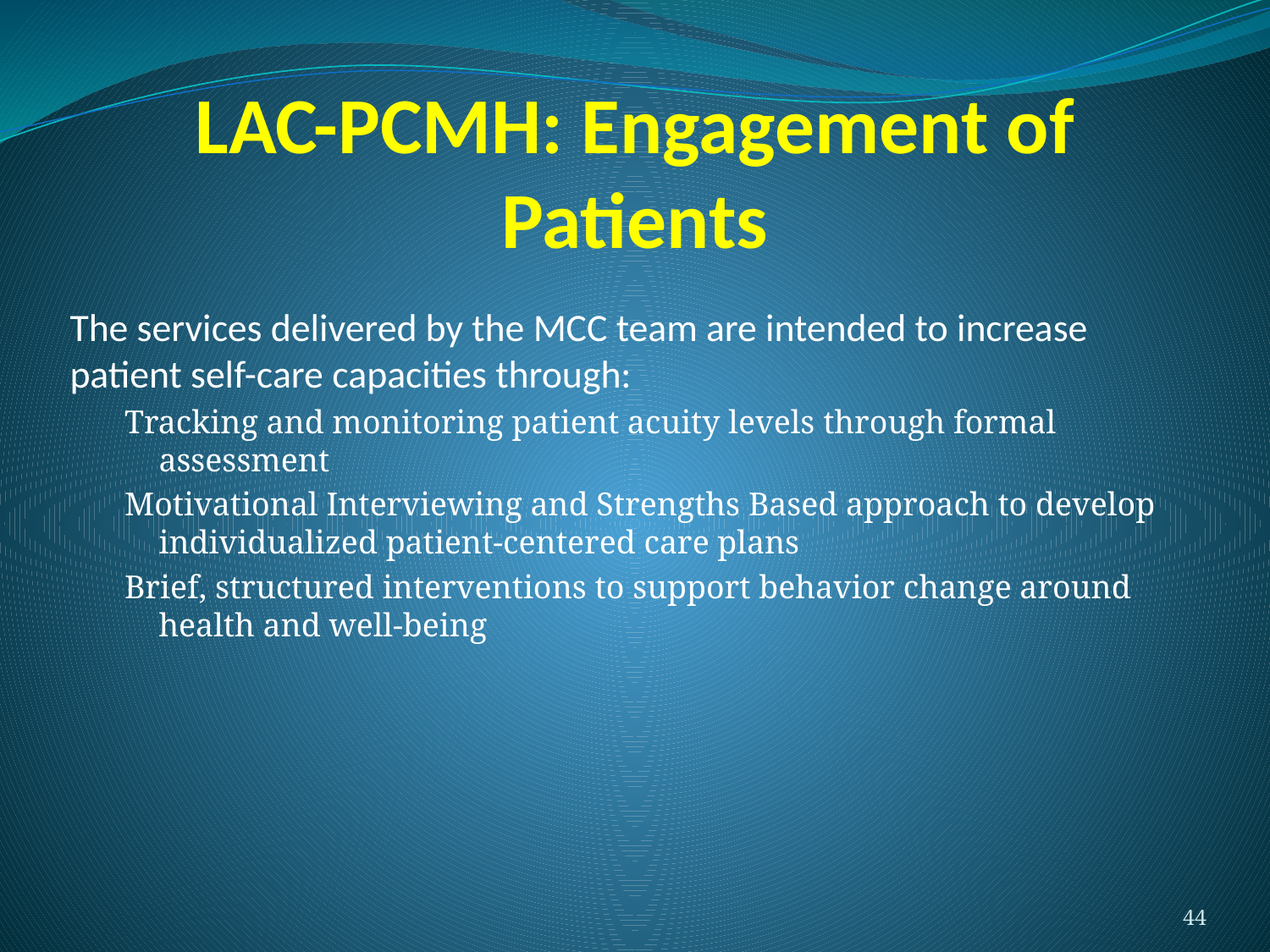

# LAC-PCMH: Engagement of Patients
The services delivered by the MCC team are intended to increase patient self-care capacities through:
Tracking and monitoring patient acuity levels through formal assessment
Motivational Interviewing and Strengths Based approach to develop individualized patient-centered care plans
Brief, structured interventions to support behavior change around health and well-being

44